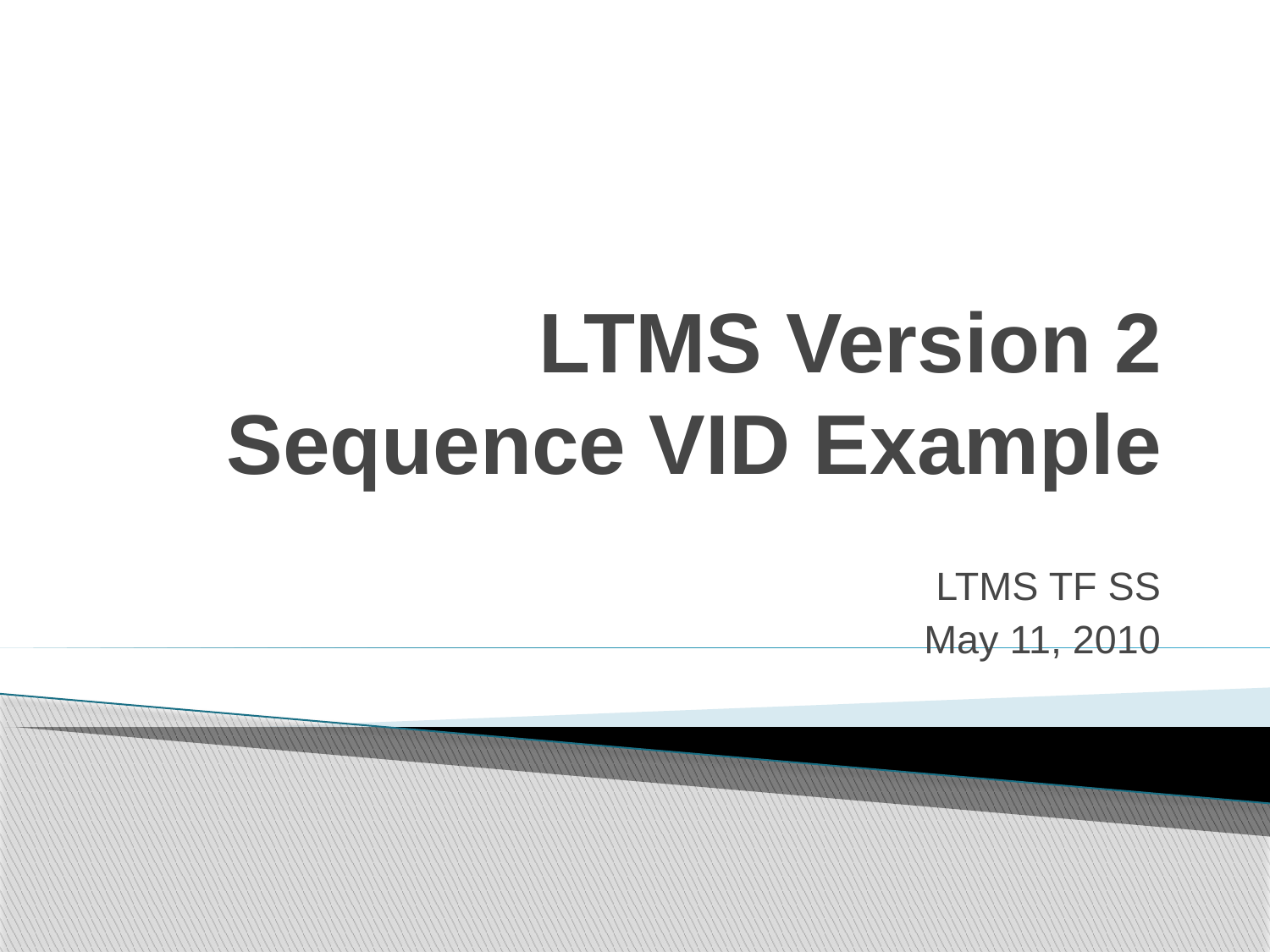

# LTMS Version 2 Sequence VID Example

LTMS TF SS
May 11, 2010